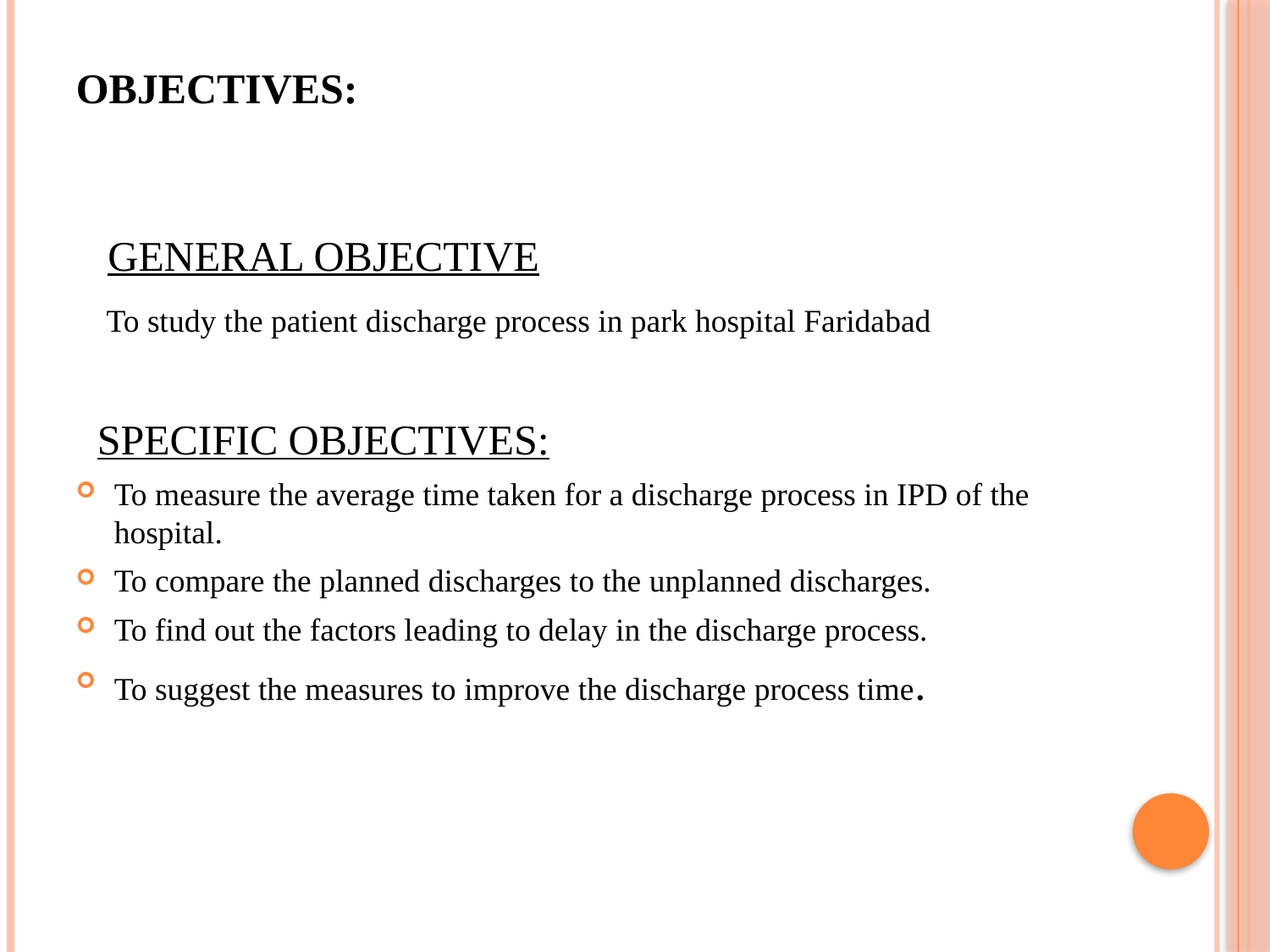

# OBJECTIVES:
   GENERAL OBJECTIVE
   To study the patient discharge process in park hospital Faridabad

  SPECIFIC OBJECTIVES:
To measure the average time taken for a discharge process in IPD of the hospital.
To compare the planned discharges to the unplanned discharges.
To find out the factors leading to delay in the discharge process.
To suggest the measures to improve the discharge process time.